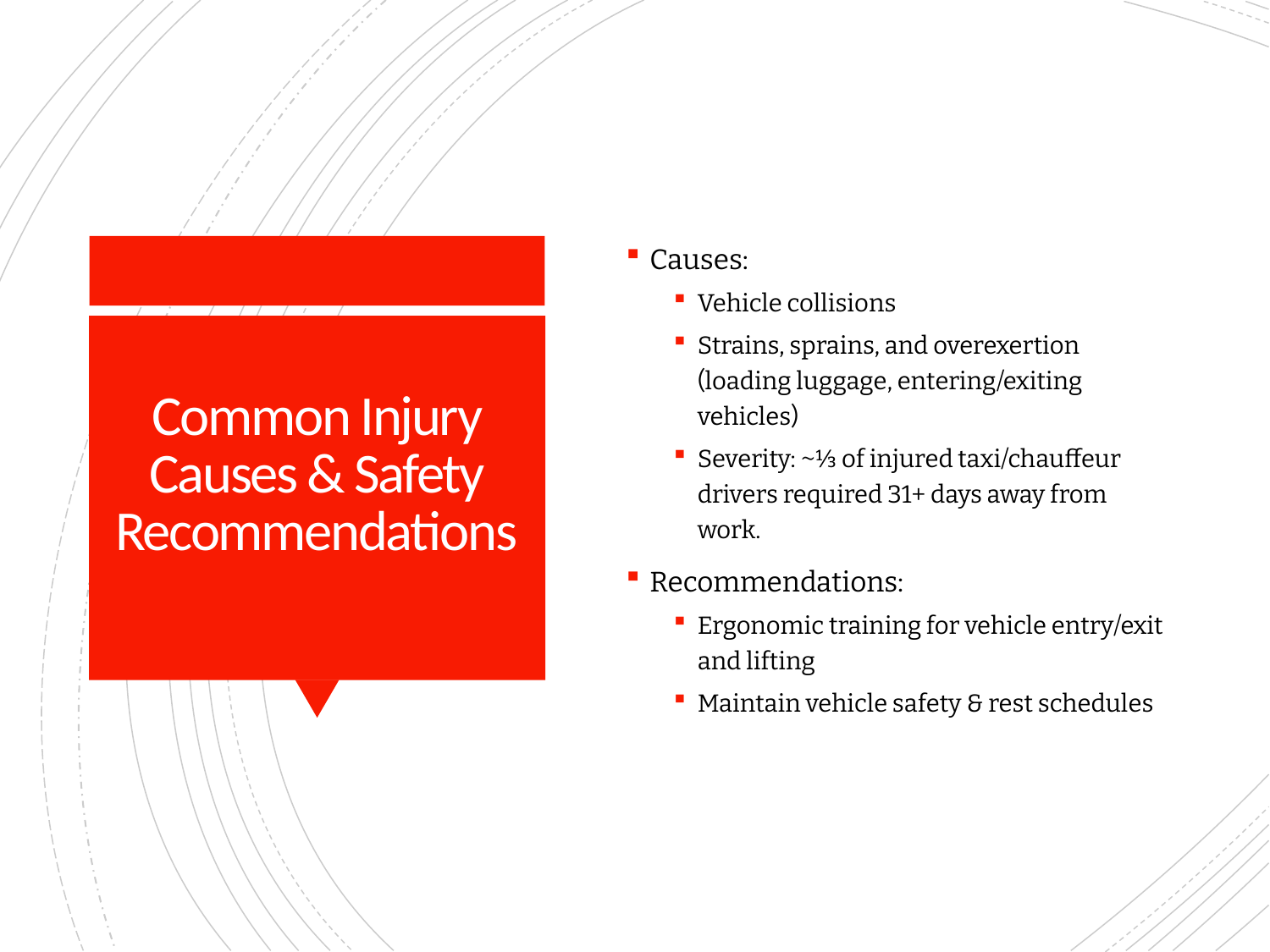

Causes:
Vehicle collisions
Strains, sprains, and overexertion (loading luggage, entering/exiting vehicles)
Severity: ~⅓ of injured taxi/chauffeur drivers required 31+ days away from work.
Recommendations:
Ergonomic training for vehicle entry/exit and lifting
Maintain vehicle safety & rest schedules
# Common Injury Causes & Safety Recommendations